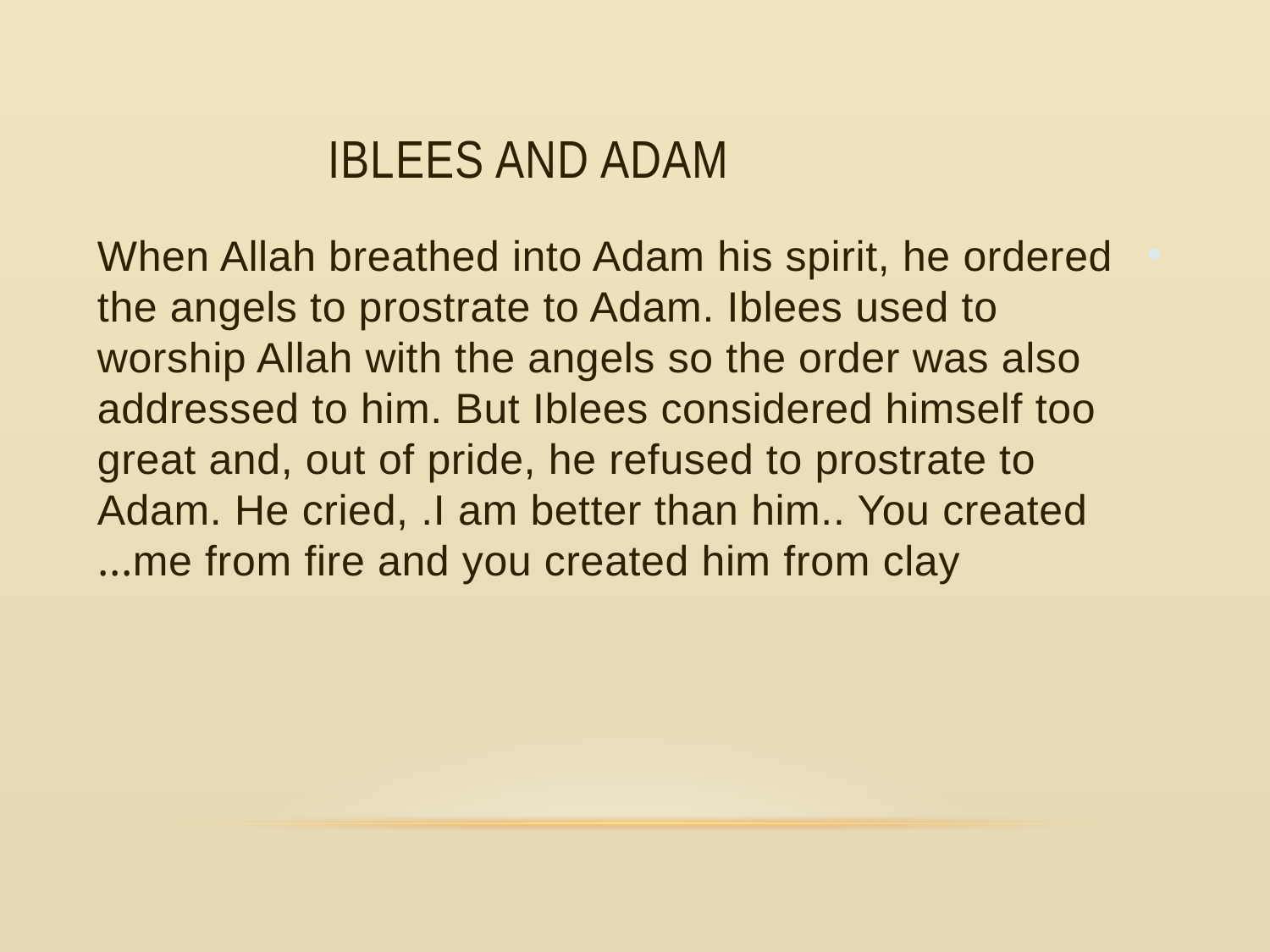

# Iblees and Adam
When Allah breathed into Adam his spirit, he ordered the angels to prostrate to Adam. Iblees used to worship Allah with the angels so the order was also addressed to him. But Iblees considered himself too great and, out of pride, he refused to prostrate to Adam. He cried, .I am better than him.. You created me from fire and you created him from clay...